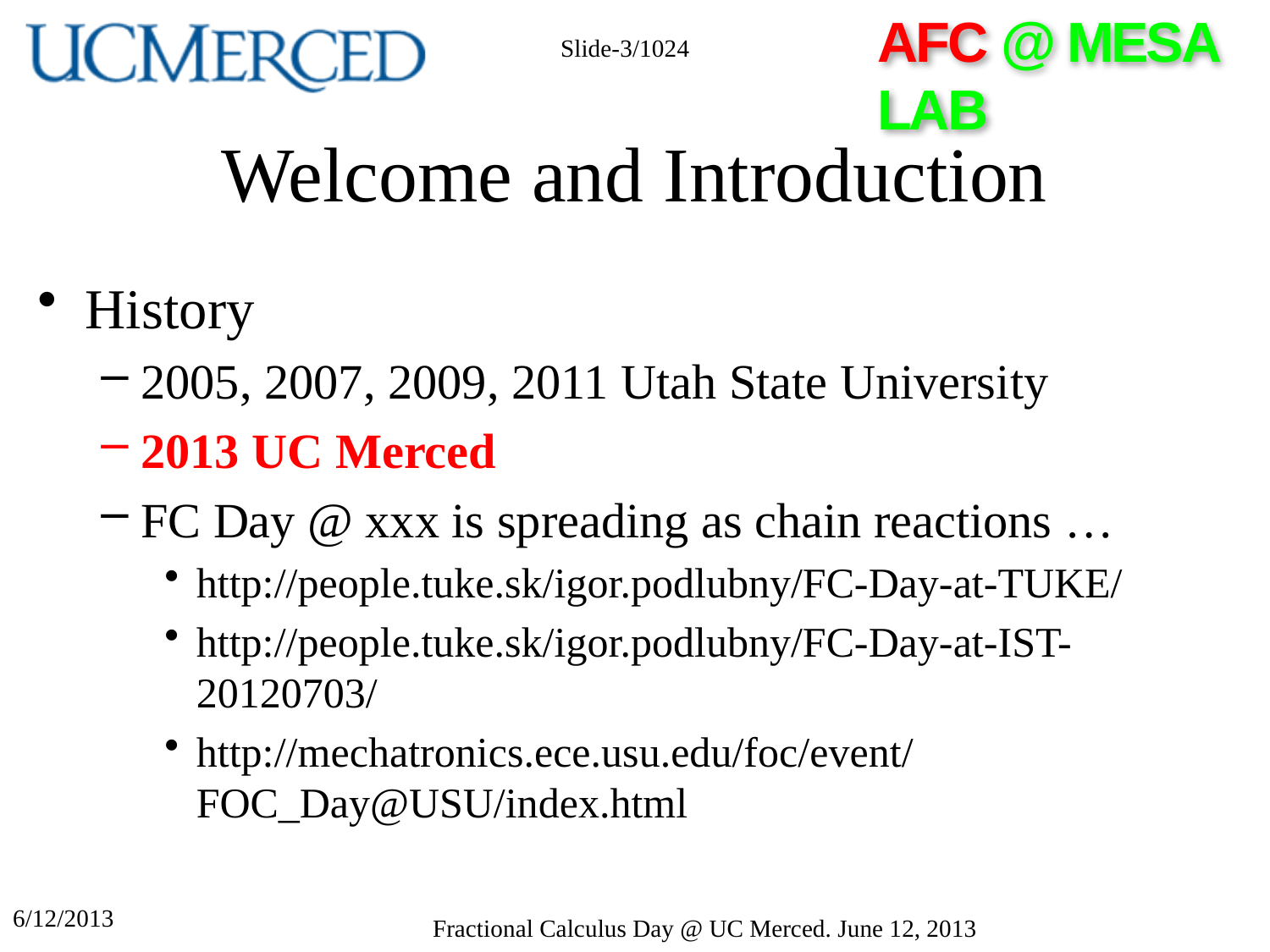

Slide-3/1024
# Welcome and Introduction
History
2005, 2007, 2009, 2011 Utah State University
2013 UC Merced
FC Day @ xxx is spreading as chain reactions …
http://people.tuke.sk/igor.podlubny/FC-Day-at-TUKE/
http://people.tuke.sk/igor.podlubny/FC-Day-at-IST-20120703/
http://mechatronics.ece.usu.edu/foc/event/FOC_Day@USU/index.html
6/12/2013
Fractional Calculus Day @ UC Merced. June 12, 2013